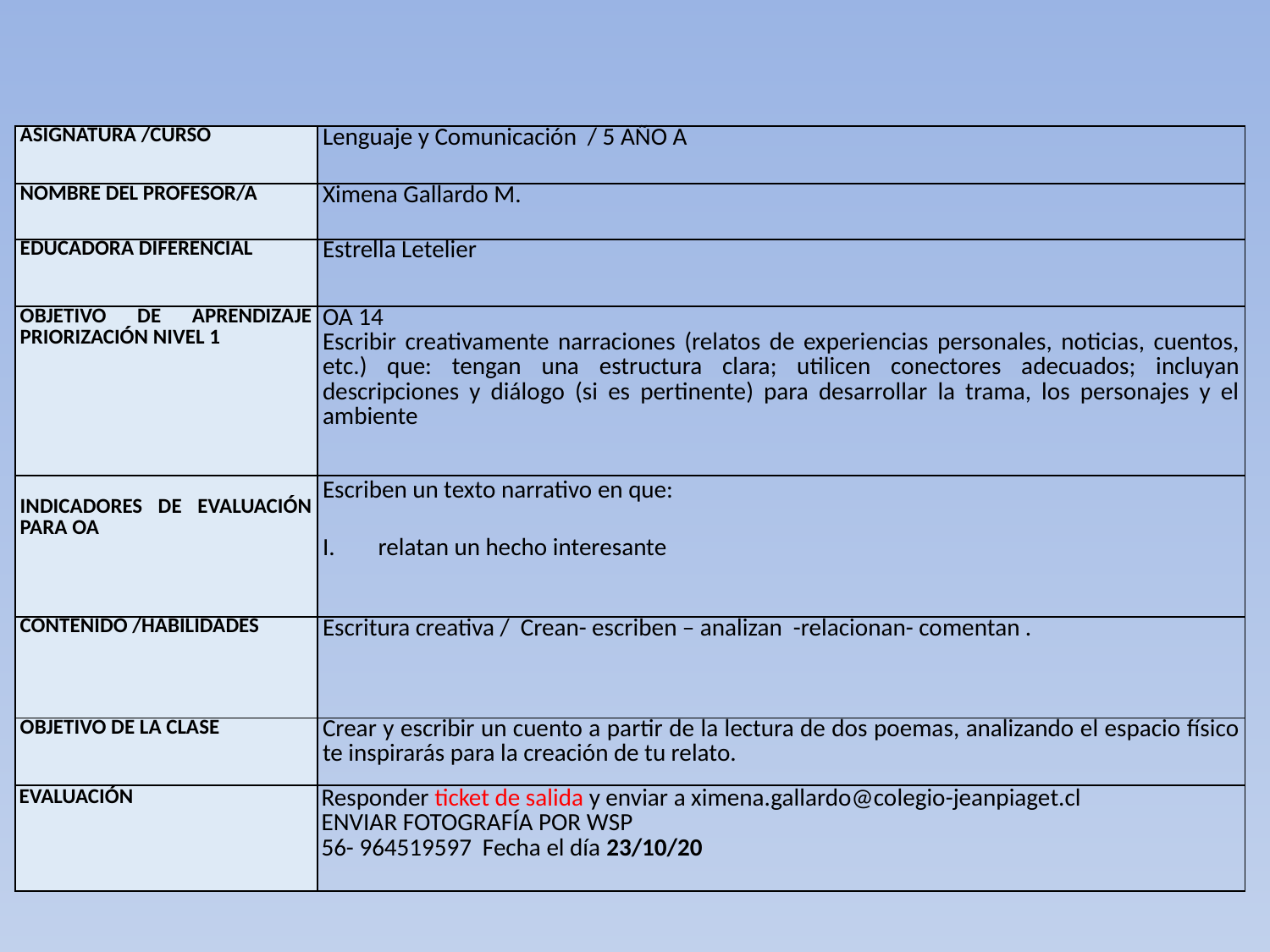

| ASIGNATURA /CURSO | Lenguaje y Comunicación / 5 AÑO A |
| --- | --- |
| NOMBRE DEL PROFESOR/A | Ximena Gallardo M. |
| EDUCADORA DIFERENCIAL | Estrella Letelier |
| OBJETIVO DE APRENDIZAJE PRIORIZACIÓN NIVEL 1 | OA 14 Escribir creativamente narraciones (relatos de experiencias personales, noticias, cuentos, etc.) que: tengan una estructura clara; utilicen conectores adecuados; incluyan descripciones y diálogo (si es pertinente) para desarrollar la trama, los personajes y el ambiente |
| INDICADORES DE EVALUACIÓN PARA OA | Escriben un texto narrativo en que: relatan un hecho interesante |
| CONTENIDO /HABILIDADES | Escritura creativa / Crean- escriben – analizan -relacionan- comentan . |
| OBJETIVO DE LA CLASE | Crear y escribir un cuento a partir de la lectura de dos poemas, analizando el espacio físico te inspirarás para la creación de tu relato. |
| EVALUACIÓN | Responder ticket de salida y enviar a ximena.gallardo@colegio-jeanpiaget.cl ENVIAR FOTOGRAFÍA POR WSP 56- 964519597 Fecha el día 23/10/20 |